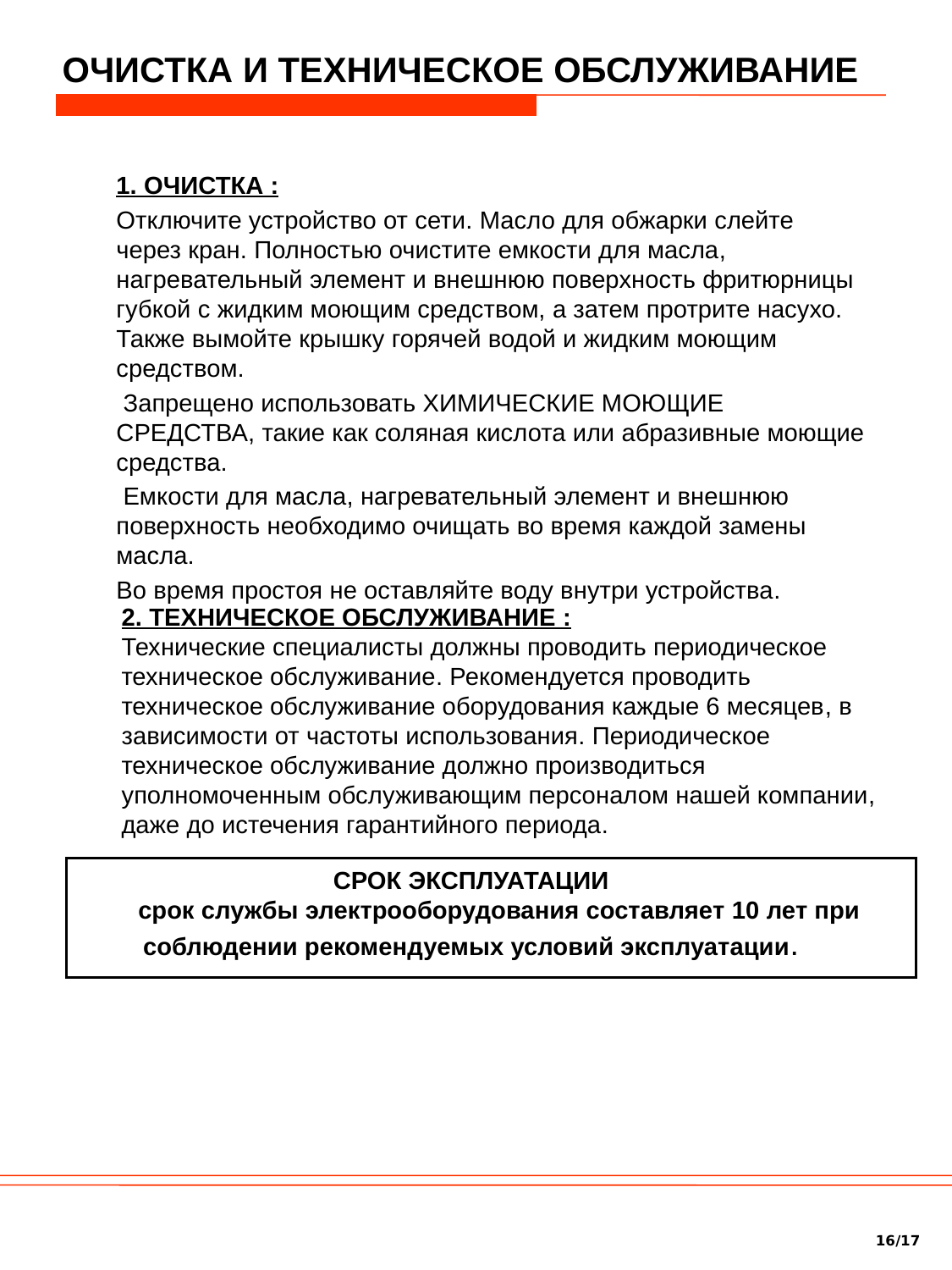

# ОЧИСТКА И ТЕХНИЧЕСКОЕ ОБСЛУЖИВАНИЕ

	1. Очистка :
	Отключите устройство от сети. Масло для обжарки слейте через кран. Полностью очистите емкости для масла, нагревательный элемент и внешнюю поверхность фритюрницы губкой с жидким моющим средством, а затем протрите насухо. Также вымойте крышку горячей водой и жидким моющим средством.
	 Запрещено использовать ХИМИЧЕСКИЕ МОЮЩИЕ СРЕДСТВА, такие как соляная кислота или абразивные моющие средства.
	 Емкости для масла, нагревательный элемент и внешнюю поверхность необходимо очищать во время каждой замены масла.
	Во время простоя не оставляйте воду внутри устройства.
2. ТЕХНИЧЕСКОЕ ОБСЛУЖИВАНИЕ :
Технические специалисты должны проводить периодическое техническое обслуживание. Рекомендуется проводить техническое обслуживание оборудования каждые 6 месяцев, в зависимости от частоты использования. Периодическое техническое обслуживание должно производиться уполномоченным обслуживающим персоналом нашей компании, даже до истечения гарантийного периода.
СРОК ЭКСПЛУАТАЦИИ
        срок службы электрооборудования составляет 10 лет при соблюдении рекомендуемых условий эксплуатации.

16/17